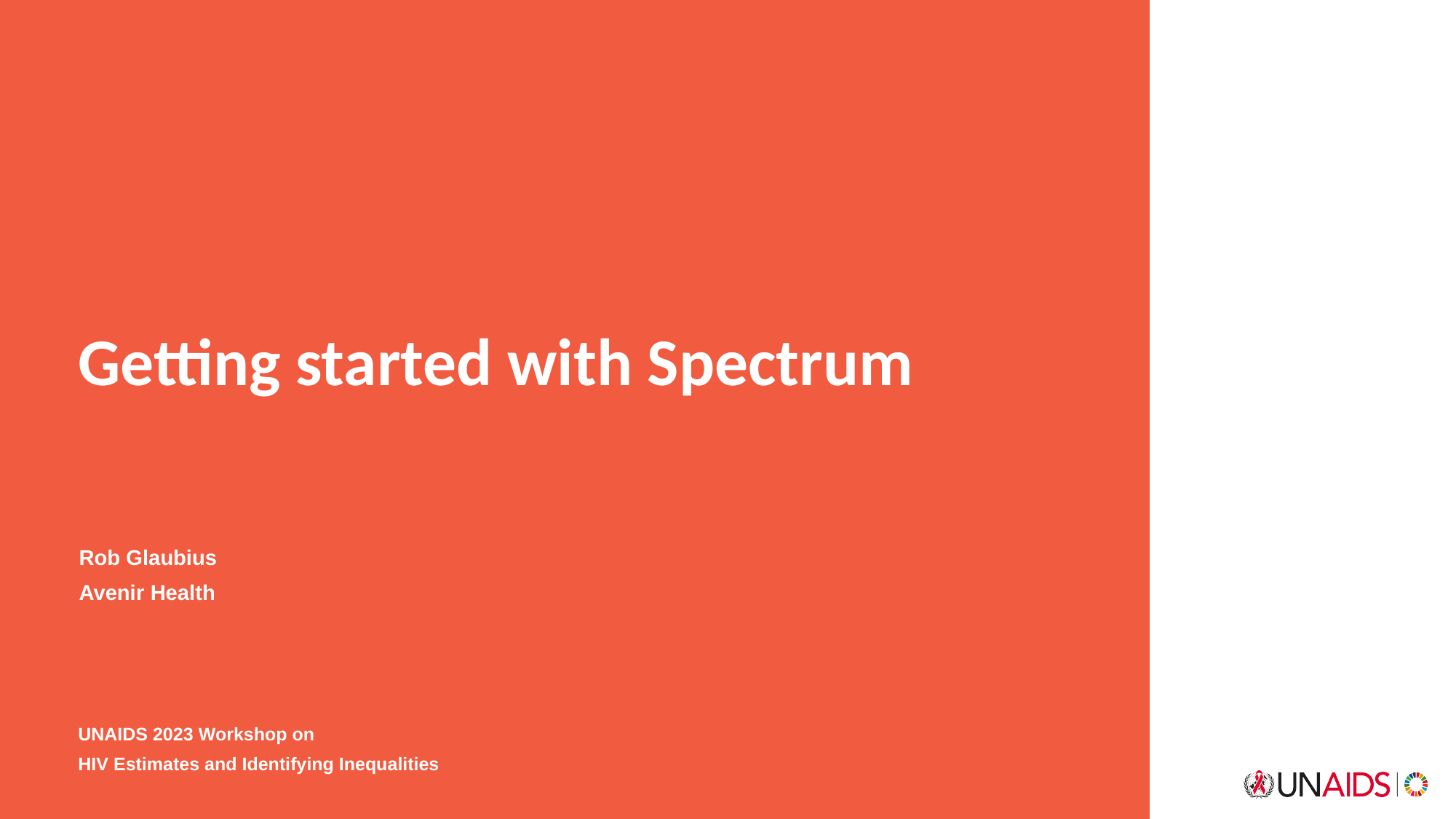

Getting started with Spectrum
Rob Glaubius
Avenir Health
UNAIDS 2023 Workshop on
HIV Estimates and Identifying Inequalities